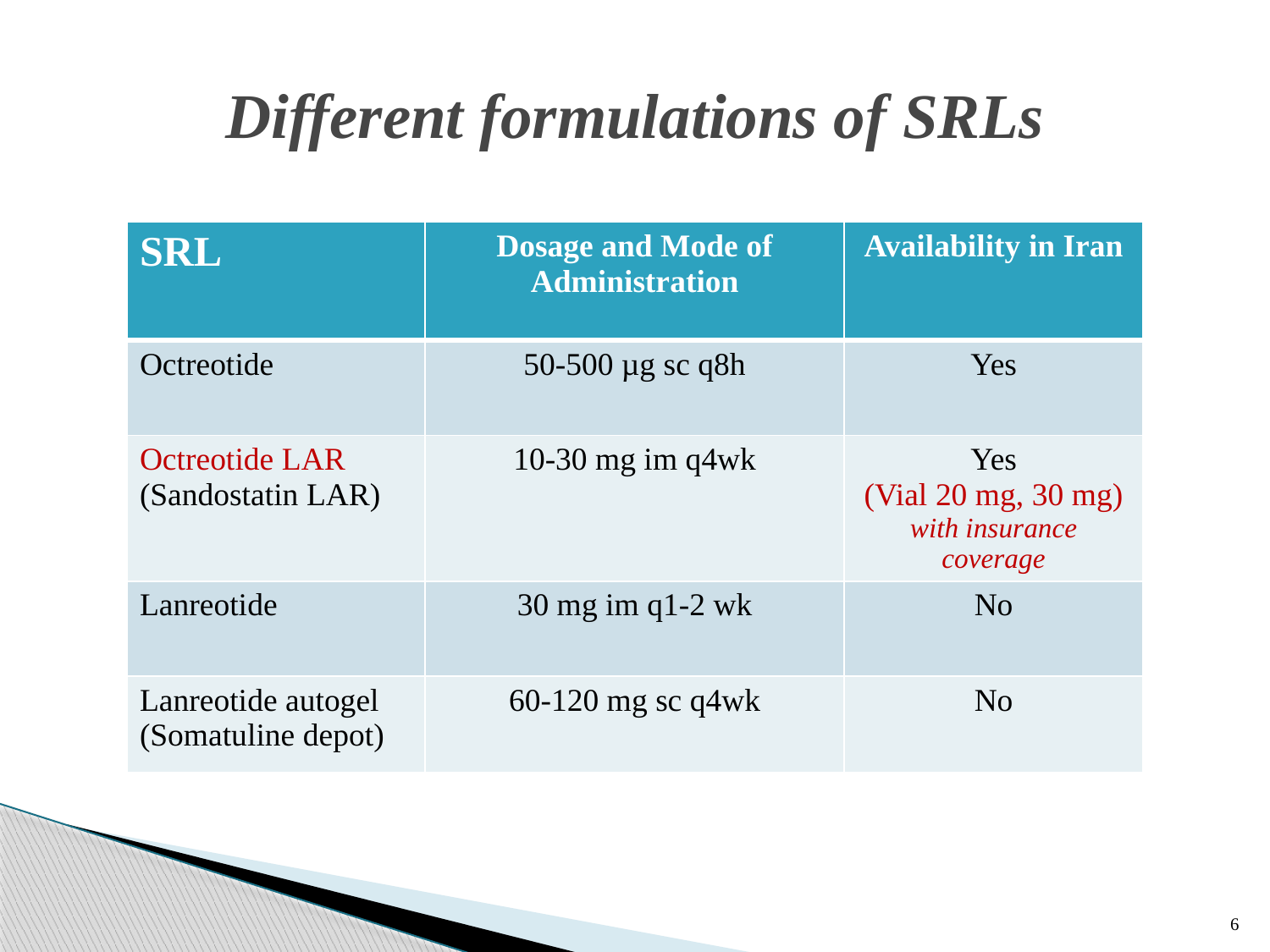

# Different formulations of SRLs
| SRL | Dosage and Mode of Administration | Availability in Iran |
| --- | --- | --- |
| Octreotide | 50-500 µg sc q8h | Yes |
| Octreotide LAR (Sandostatin LAR) | 10-30 mg im q4wk | Yes (Vial 20 mg, 30 mg) with insurance coverage |
| Lanreotide | 30 mg im q1-2 wk | No |
| Lanreotide autogel (Somatuline depot) | 60-120 mg sc q4wk | No |
6